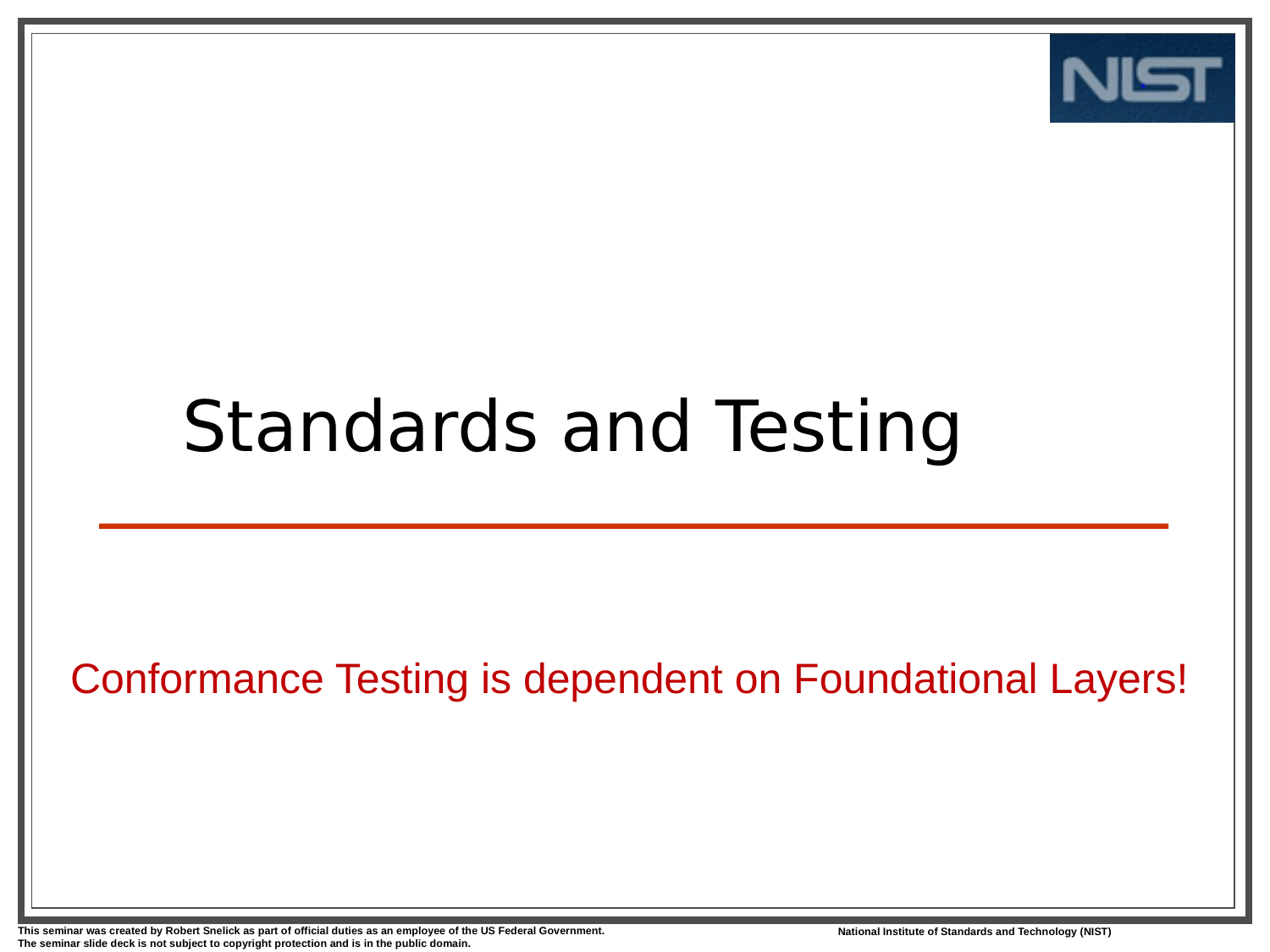

# Standards and Testing
Conformance Testing is dependent on Foundational Layers!